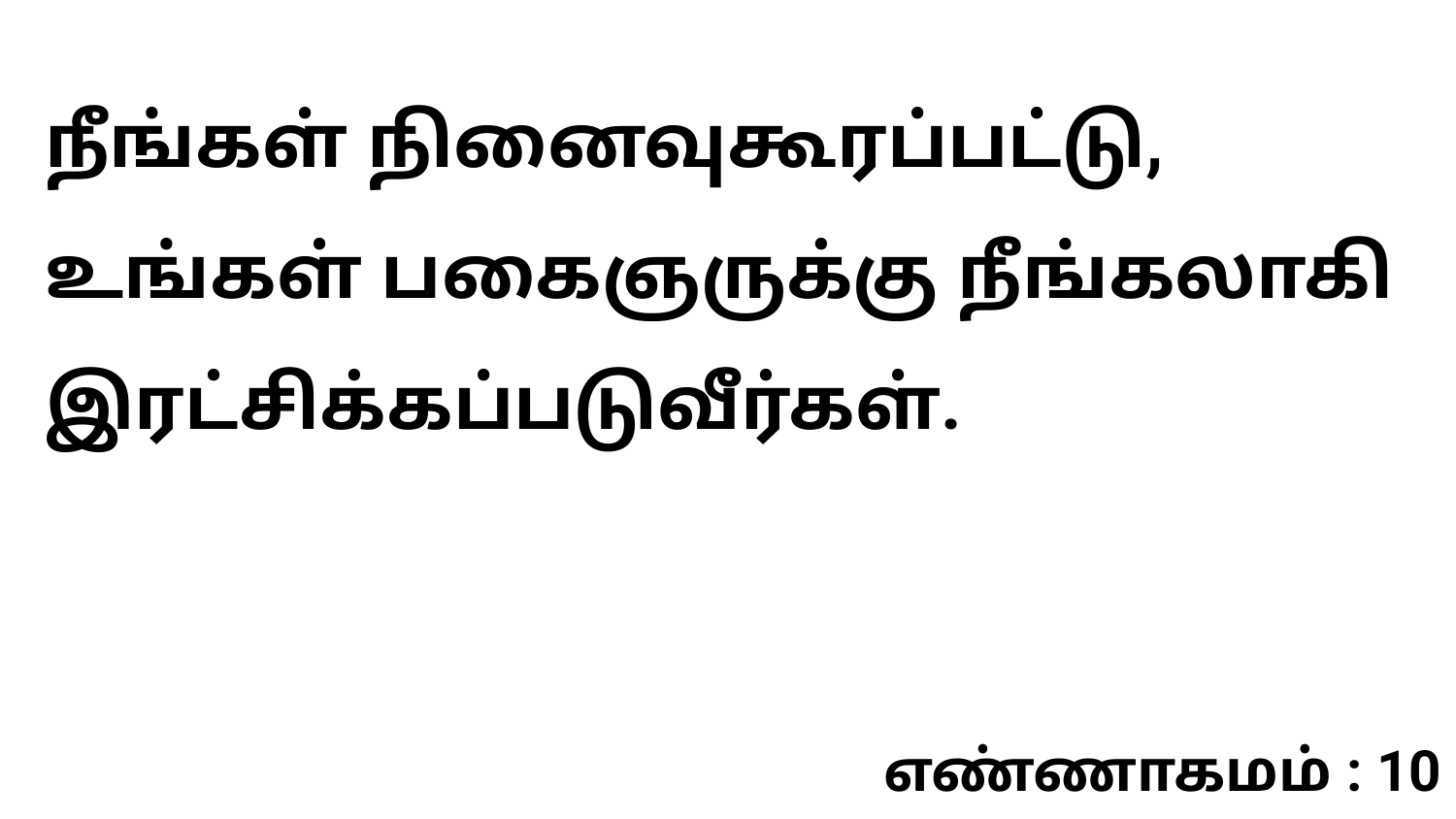

நீங்கள் நினைவுகூரப்பட்டு, உங்கள் பகைஞருக்கு நீங்கலாகி இரட்சிக்கப்படுவீர்கள்.
எண்ணாகமம் : 10